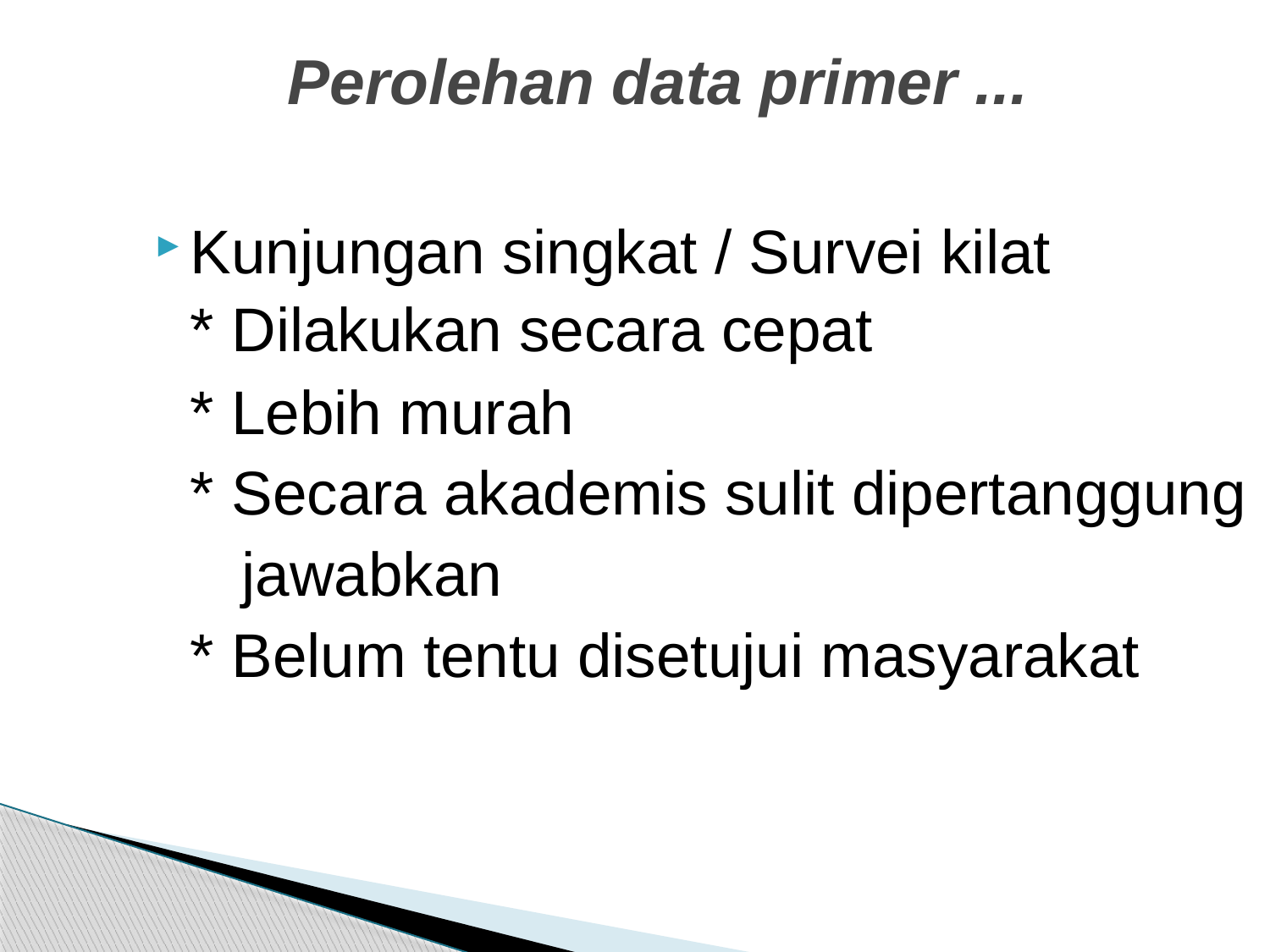

Perolehan data primer ...
Kunjungan singkat / Survei kilat
	* Dilakukan secara cepat
	* Lebih murah
	* Secara akademis sulit dipertanggung
	   jawabkan
	* Belum tentu disetujui masyarakat